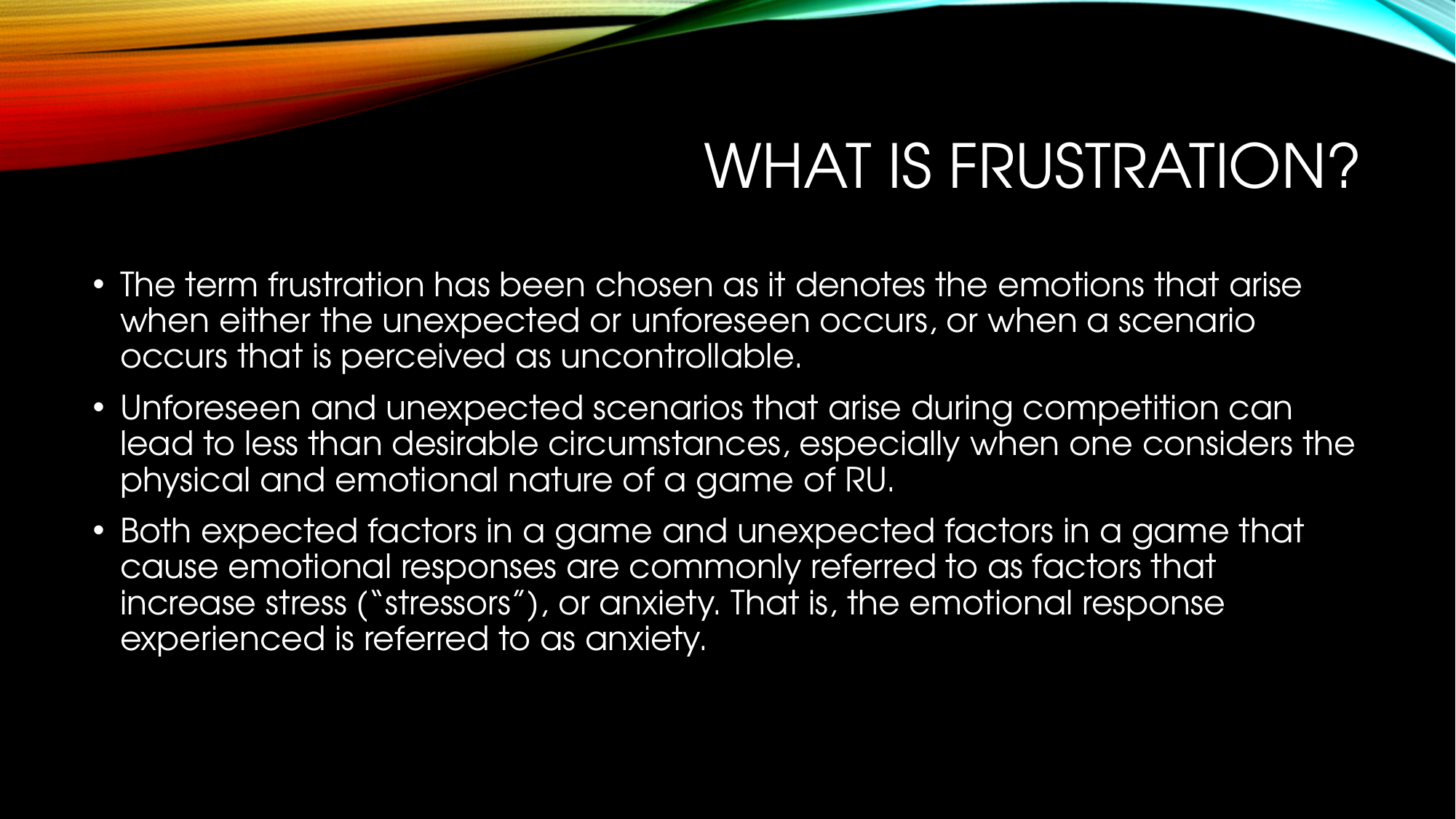

# What is frustration?
The term frustration has been chosen as it denotes the emotions that arise when either the unexpected or unforeseen occurs, or when a scenario occurs that is perceived as uncontrollable.
Unforeseen and unexpected scenarios that arise during competition can lead to less than desirable circumstances, especially when one considers the physical and emotional nature of a game of RU.
Both expected factors in a game and unexpected factors in a game that cause emotional responses are commonly referred to as factors that increase stress (“stressors”), or anxiety. That is, the emotional response experienced is referred to as anxiety.